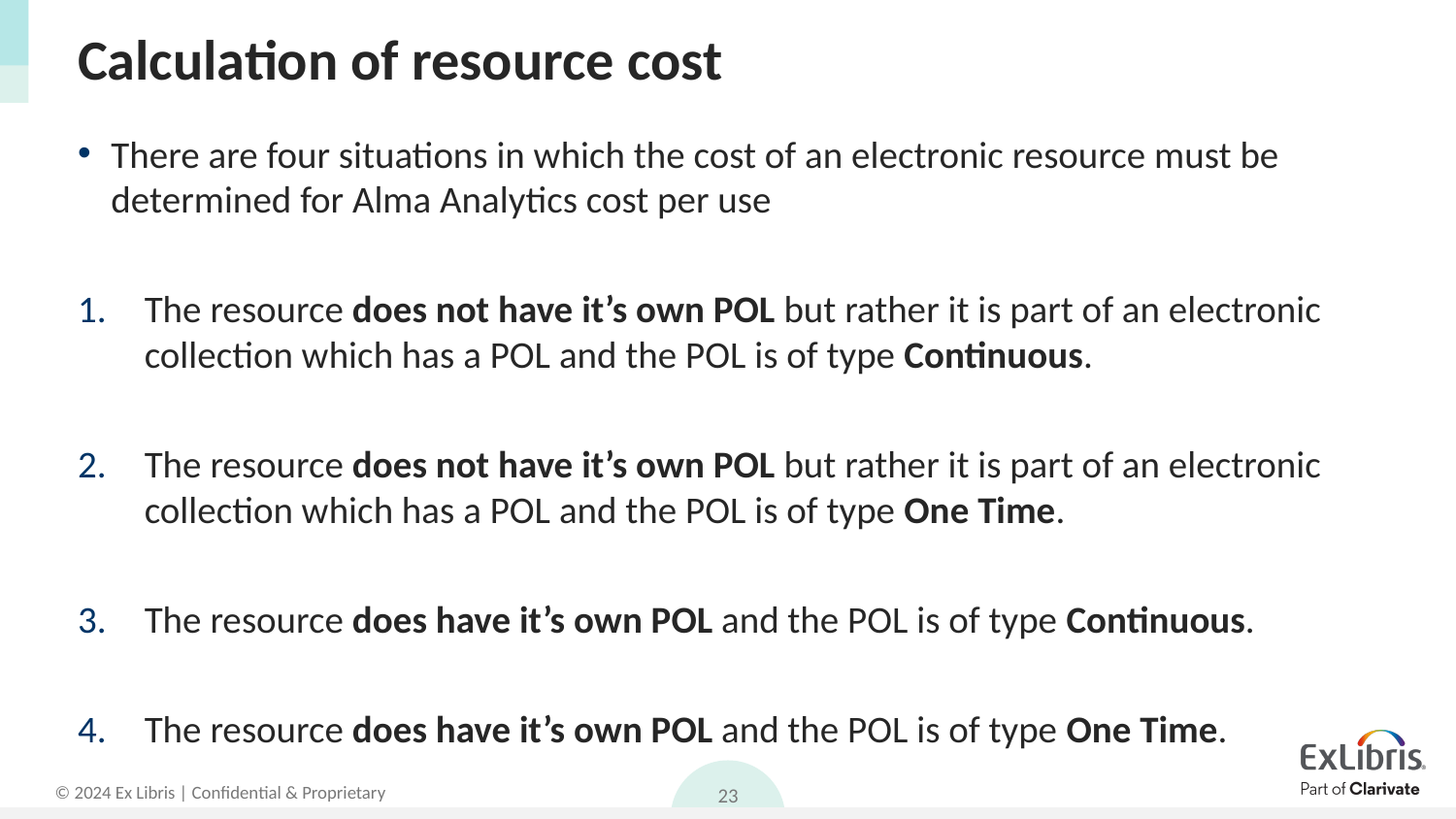

# Calculation of resource cost
There are four situations in which the cost of an electronic resource must be determined for Alma Analytics cost per use

The resource does not have it’s own POL but rather it is part of an electronic collection which has a POL and the POL is of type Continuous.

The resource does not have it’s own POL but rather it is part of an electronic collection which has a POL and the POL is of type One Time.

The resource does have it’s own POL and the POL is of type Continuous.

The resource does have it’s own POL and the POL is of type One Time.

23